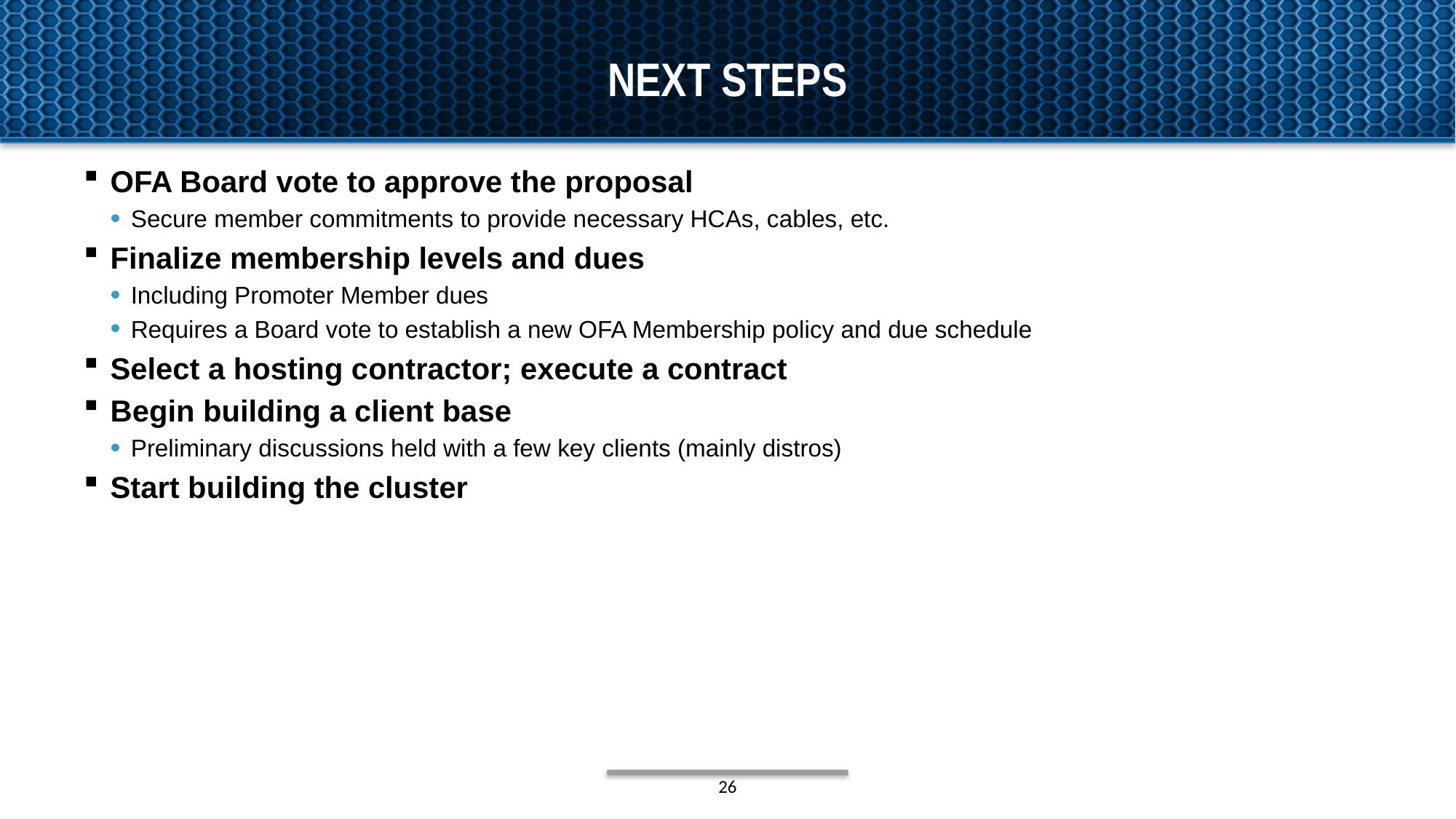

# Next steps
OFA Board vote to approve the proposal
Secure member commitments to provide necessary HCAs, cables, etc.
Finalize membership levels and dues
Including Promoter Member dues
Requires a Board vote to establish a new OFA Membership policy and due schedule
Select a hosting contractor; execute a contract
Begin building a client base
Preliminary discussions held with a few key clients (mainly distros)
Start building the cluster
26